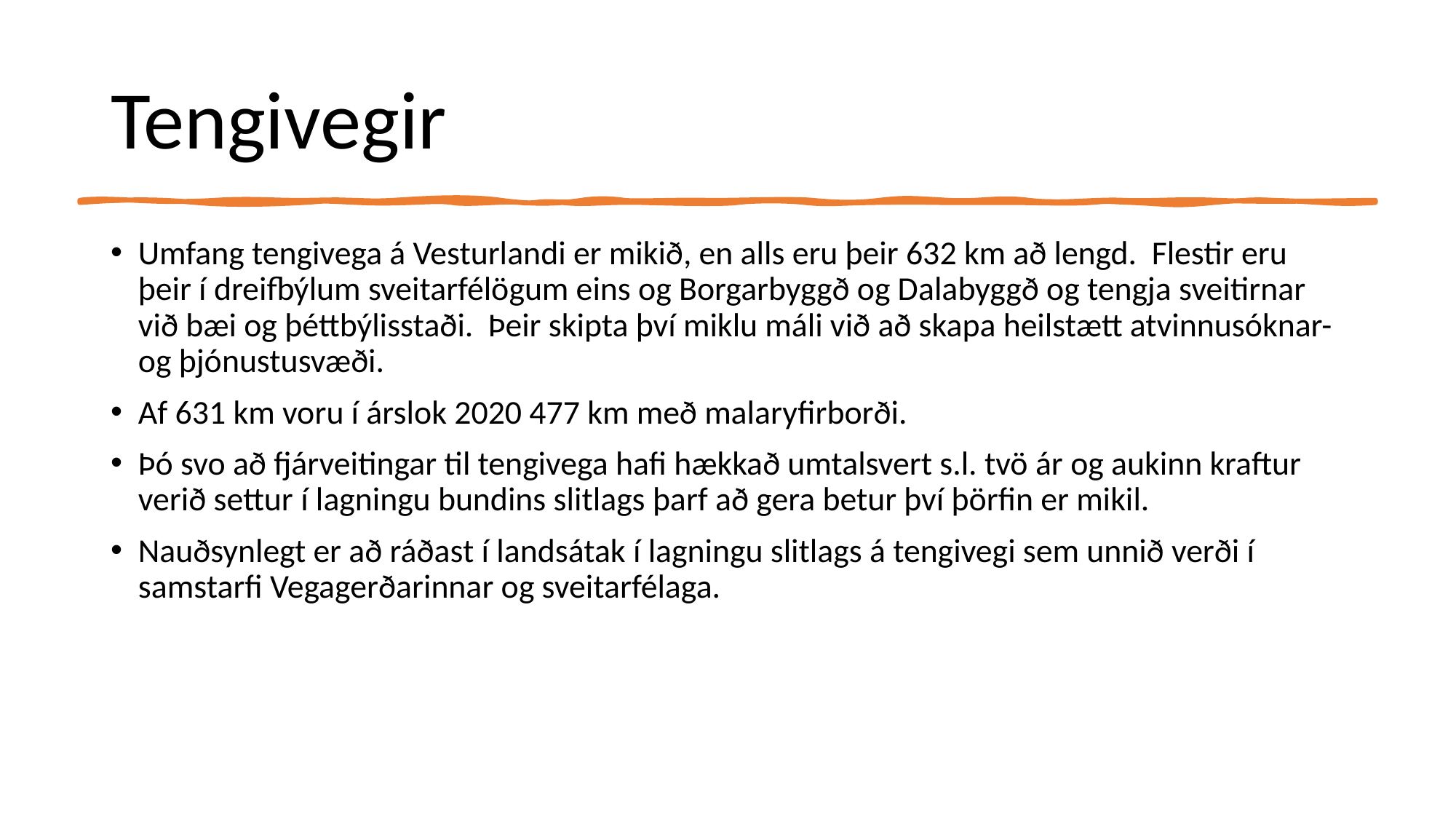

# Tengivegir

Umfang tengivega á Vesturlandi er mikið, en alls eru þeir 632 km að lengd.  Flestir eru þeir í dreifbýlum sveitarfélögum eins og Borgarbyggð og Dalabyggð og tengja sveitirnar við bæi og þéttbýlisstaði.  Þeir skipta því miklu máli við að skapa heilstætt atvinnusóknar- og þjónustusvæði.
Af 631 km voru í árslok 2020 477 km með malaryfirborði.
Þó svo að fjárveitingar til tengivega hafi hækkað umtalsvert s.l. tvö ár og aukinn kraftur verið settur í lagningu bundins slitlags þarf að gera betur því þörfin er mikil.
Nauðsynlegt er að ráðast í landsátak í lagningu slitlags á tengivegi sem unnið verði í samstarfi Vegagerðarinnar og sveitarfélaga.